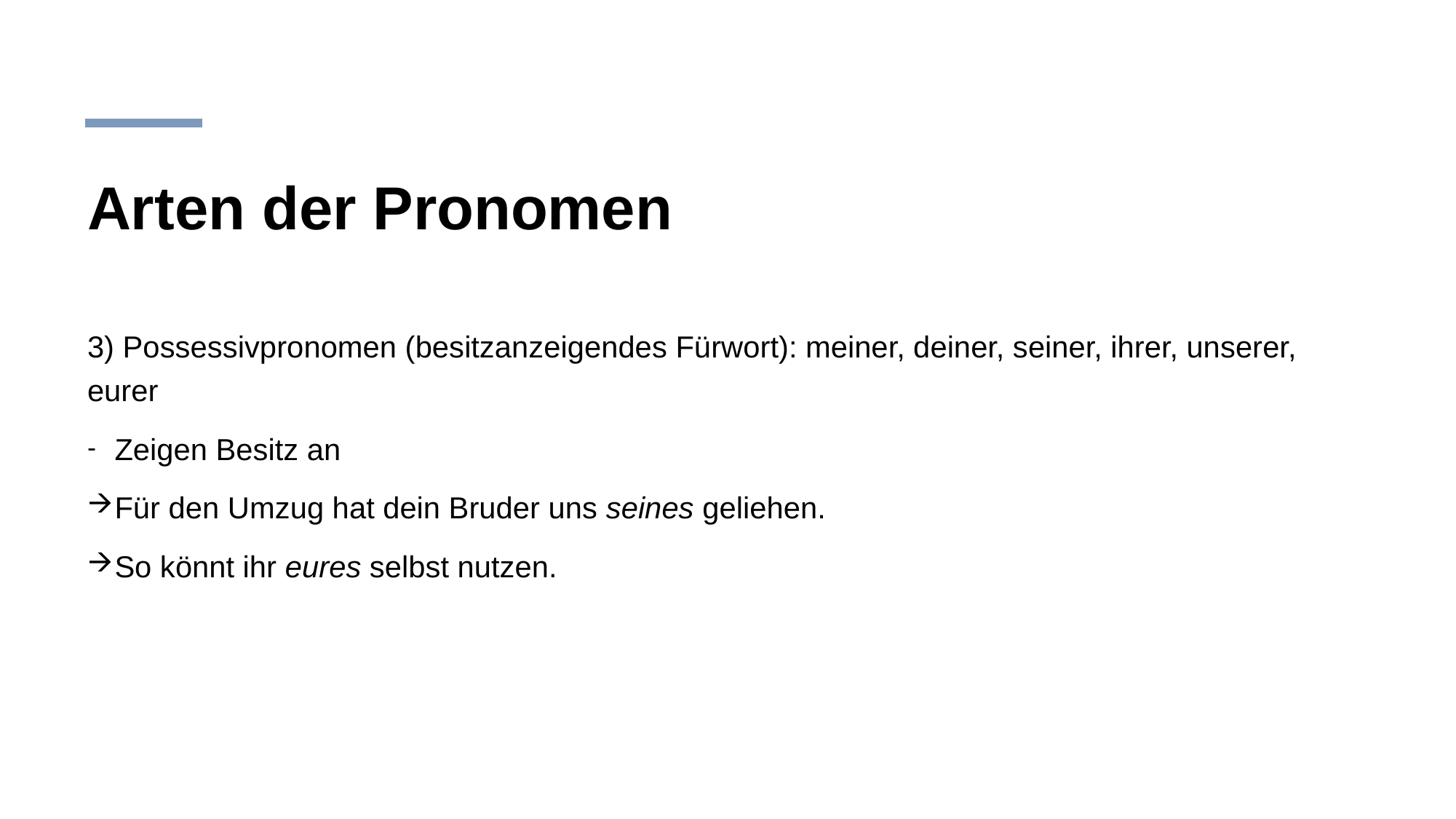

# Arten der Pronomen
3) Possessivpronomen (besitzanzeigendes Fürwort): meiner, deiner, seiner, ihrer, unserer, eurer
Zeigen Besitz an
Für den Umzug hat dein Bruder uns seines geliehen.
So könnt ihr eures selbst nutzen.